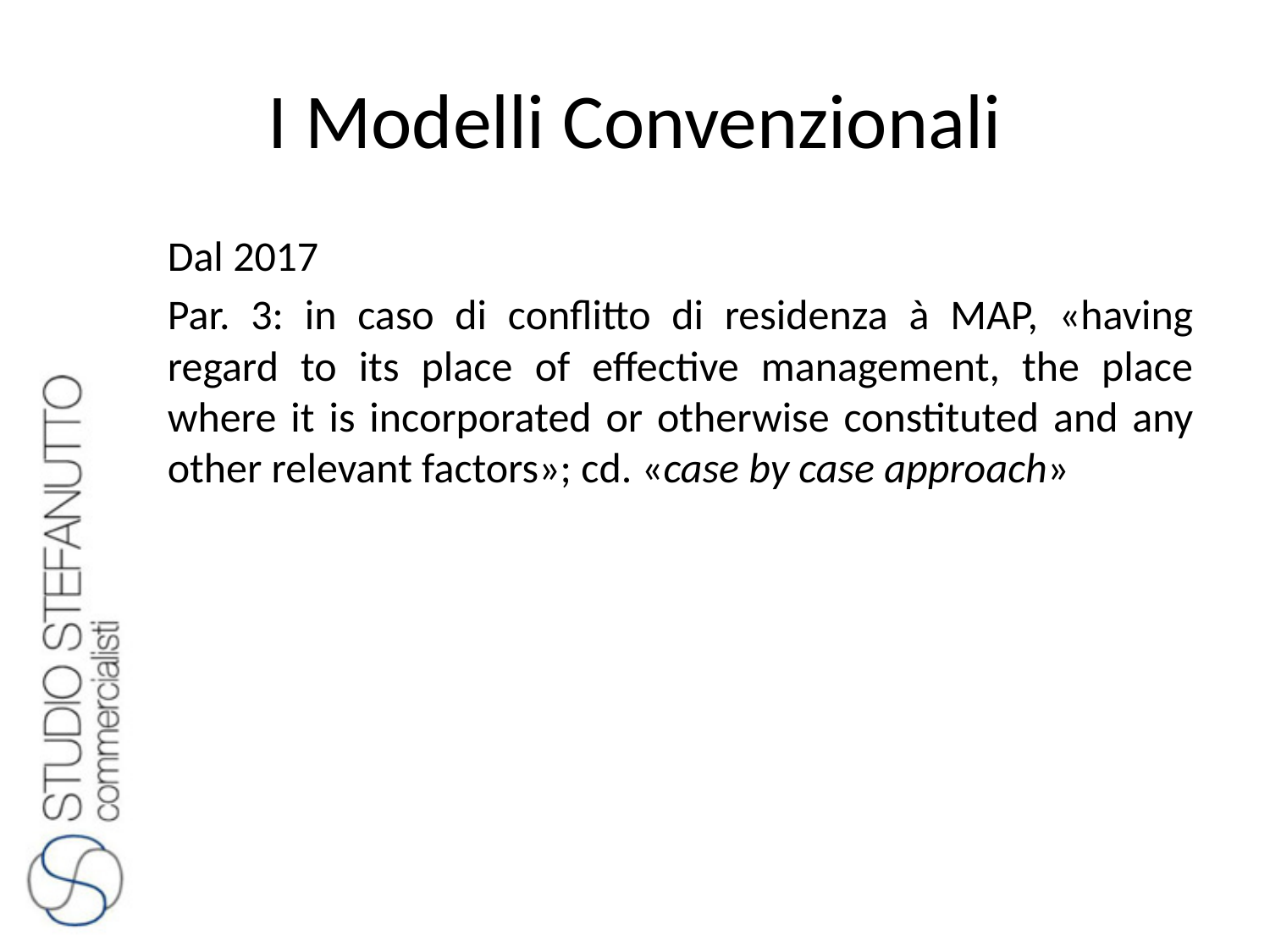

# I Modelli Convenzionali
Dal 2017
Par. 3: in caso di conflitto di residenza à MAP, «having regard to its place of effective management, the place where it is incorporated or otherwise constituted and any other relevant factors»; cd. «case by case approach»